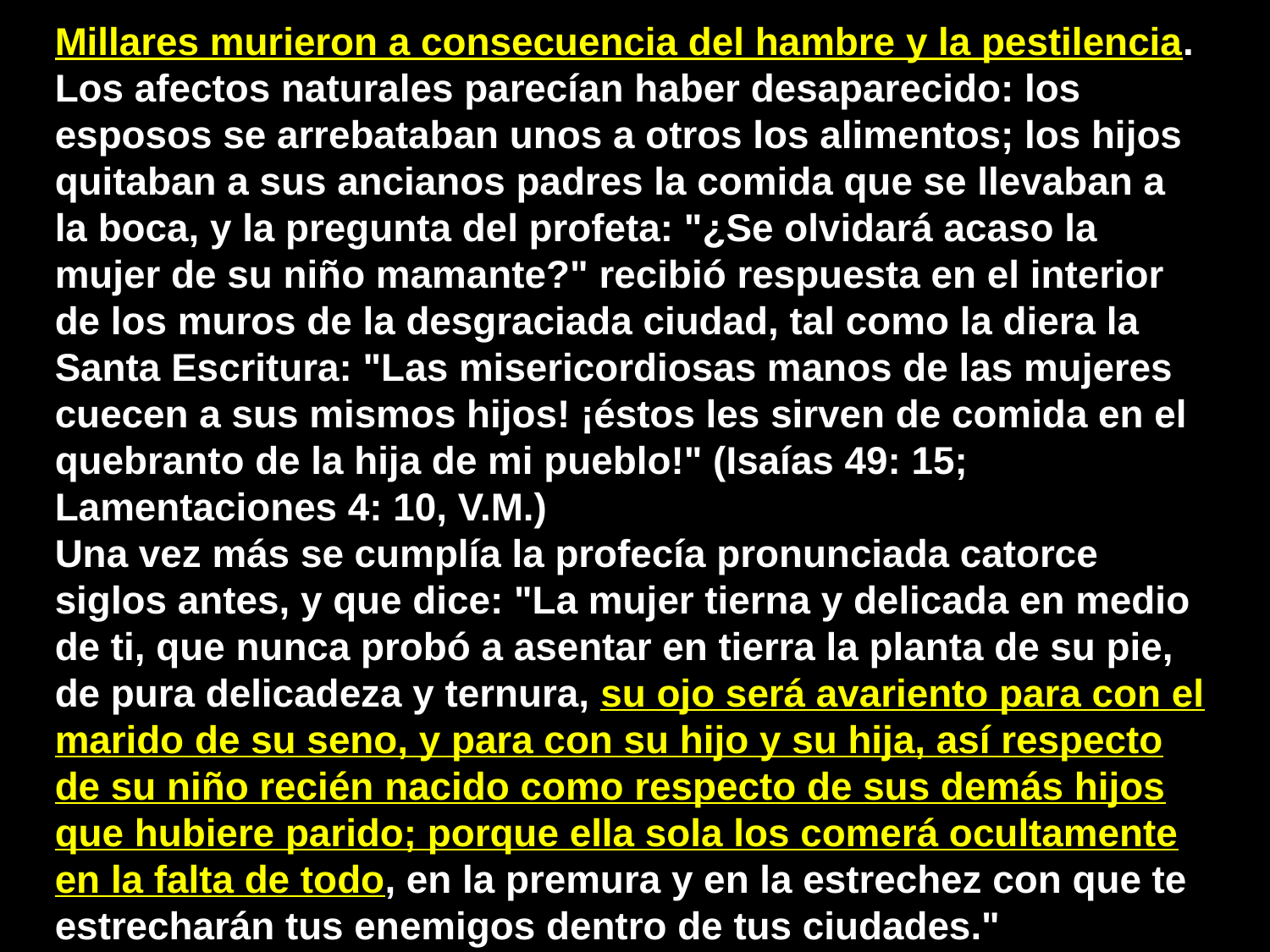

Millares murieron a consecuencia del hambre y la pestilencia. Los afectos naturales parecían haber desaparecido: los esposos se arrebataban unos a otros los alimentos; los hijos quitaban a sus ancianos padres la comida que se llevaban a la boca, y la pregunta del profeta: "¿Se olvidará acaso la mujer de su niño mamante?" recibió respuesta en el interior de los muros de la desgraciada ciudad, tal como la diera la Santa Escritura: "Las misericordiosas manos de las mujeres cuecen a sus mismos hijos! ¡éstos les sirven de comida en el quebranto de la hija de mi pueblo!" (Isaías 49: 15; Lamentaciones 4: 10, V.M.)
Una vez más se cumplía la profecía pronunciada catorce siglos antes, y que dice: "La mujer tierna y delicada en medio de ti, que nunca probó a asentar en tierra la planta de su pie, de pura delicadeza y ternura, su ojo será avariento para con el marido de su seno, y para con su hijo y su hija, así respecto de su niño recién nacido como respecto de sus demás hijos que hubiere parido; porque ella sola los comerá ocultamente en la falta de todo, en la premura y en la estrechez con que te estrecharán tus enemigos dentro de tus ciudades." (Deuteronomio 28: 56, 57, V.M.)